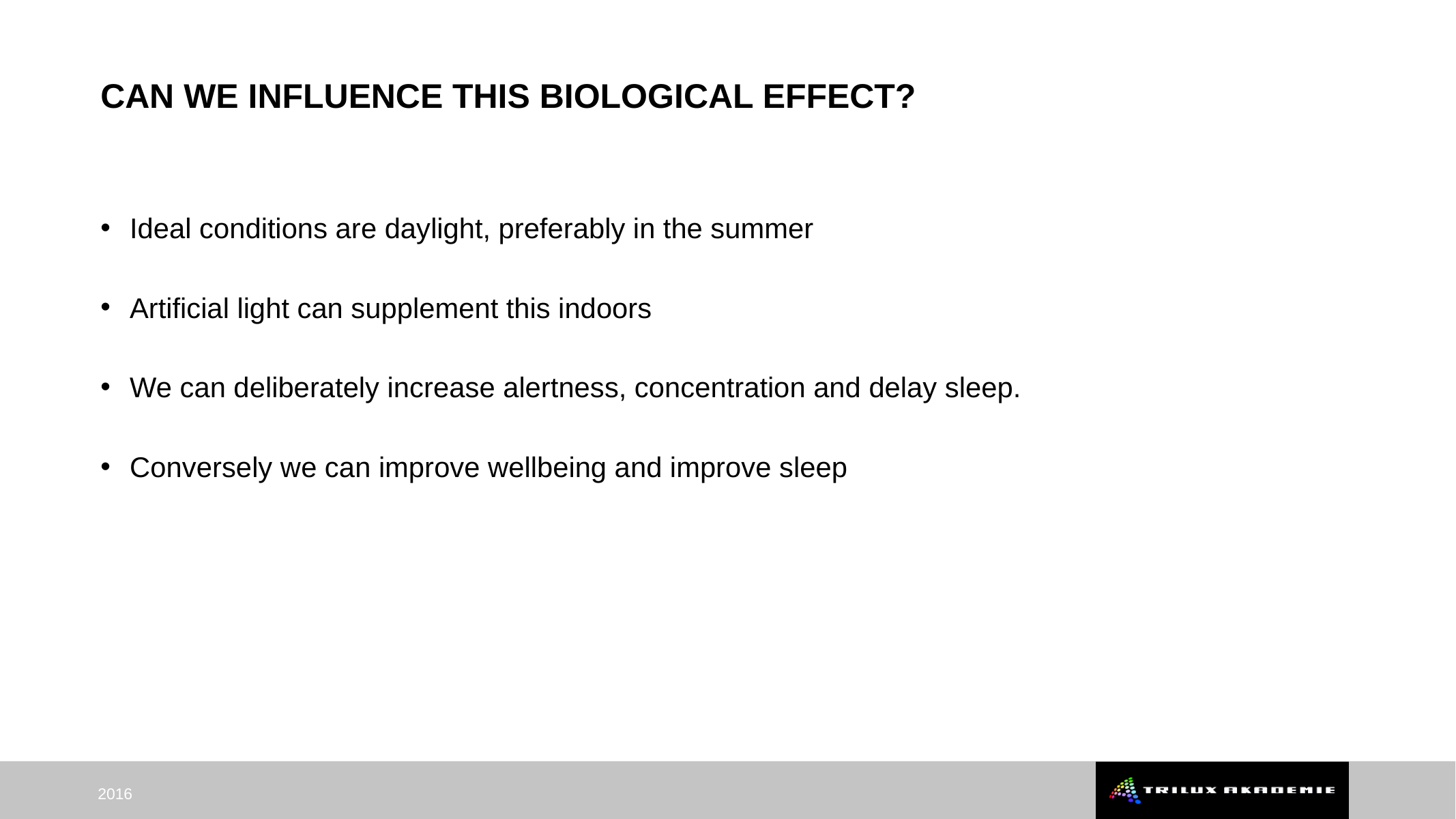

# Can we influence this biological effect?
Ideal conditions are daylight, preferably in the summer

Artificial light can supplement this indoors

We can deliberately increase alertness, concentration and delay sleep.

Conversely we can improve wellbeing and improve sleep